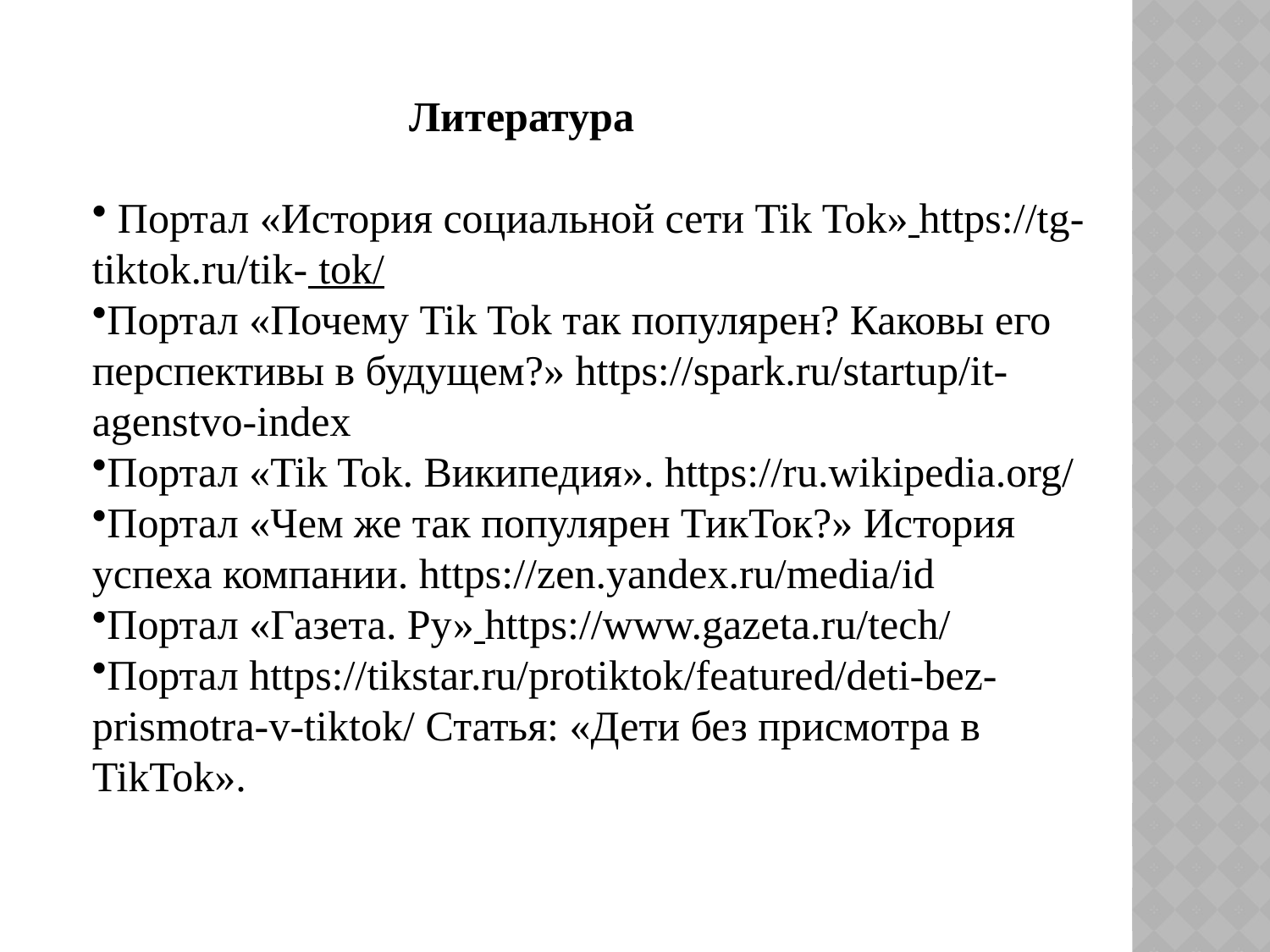

Литература

 Портал «История социальной сети Tik Tok» https://tg-tiktok.ru/tik- tok/
Портал «Почему Tik Tok так популярен? Каковы его перспективы в будущем?» https://spark.ru/startup/it-agenstvo-index
Портал «Tik Tok. Википедия». https://ru.wikipedia.org/
Портал «Чем же так популярен ТикТок?» История успеха компании. https://zen.yandex.ru/media/id
Портал «Газета. Ру» https://www.gazeta.ru/tech/
Портал https://tikstar.ru/protiktok/featured/deti-bez-prismotra-v-tiktok/ Статья: «Дети без присмотра в TikTok».